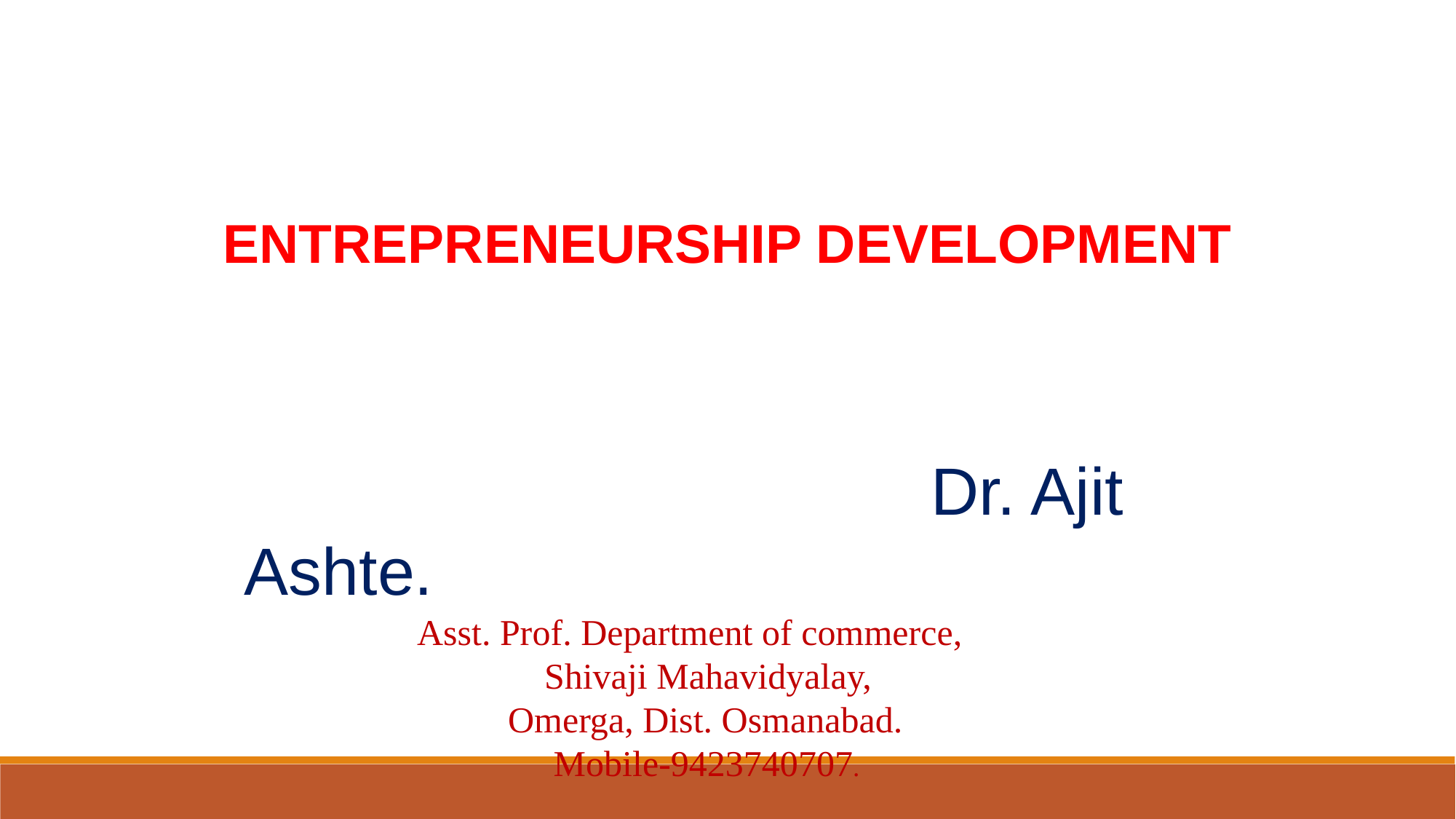

ENTREPRENEURSHIP DEVELOPMENT
                                     Dr. Ajit Ashte.
                         Asst. Prof. Department of commerce,
                                 Shivaji Mahavidyalay,
                             Omerga, Dist. Osmanabad.
                                  Mobile-9423740707.